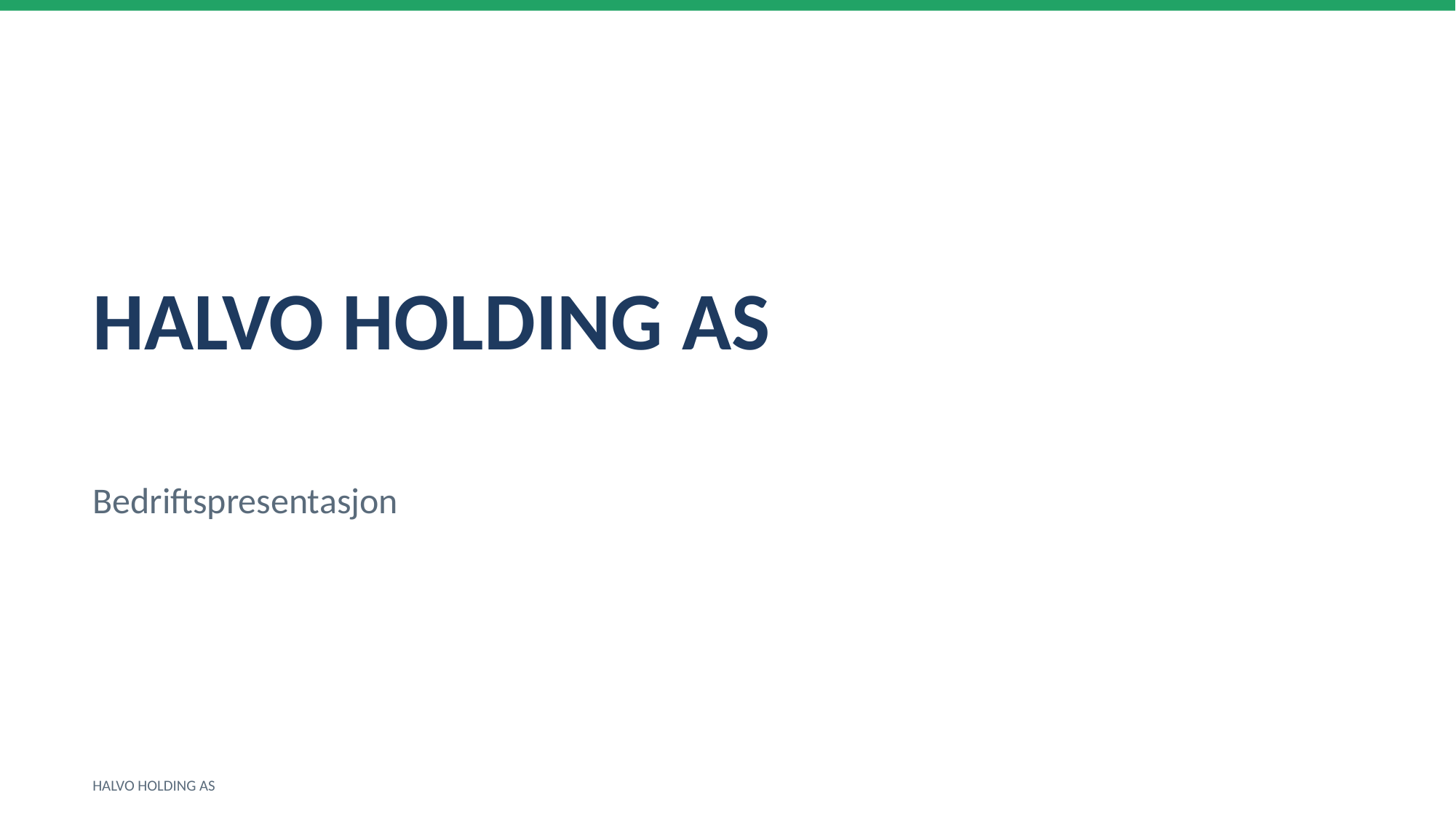

HALVO HOLDING AS
Bedriftspresentasjon
HALVO HOLDING AS